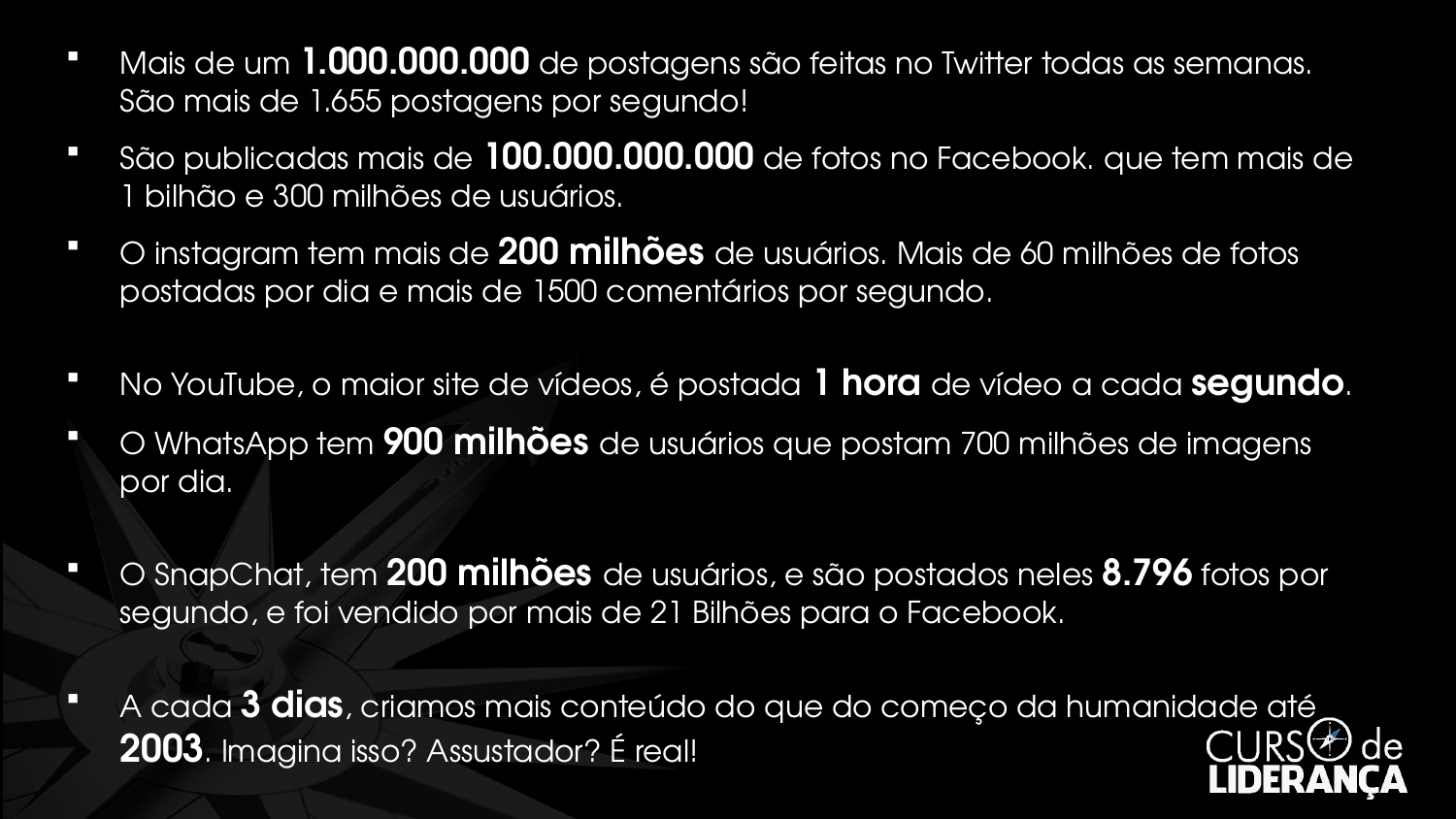

Mais de um 1.000.000.000 de postagens são feitas no Twitter todas as semanas. São mais de 1.655 postagens por segundo!
São publicadas mais de 100.000.000.000 de fotos no Facebook. que tem mais de 1 bilhão e 300 milhões de usuários.
O instagram tem mais de 200 milhões de usuários. Mais de 60 milhões de fotos postadas por dia e mais de 1500 comentários por segundo.
No YouTube, o maior site de vídeos, é postada 1 hora de vídeo a cada segundo.
O WhatsApp tem 900 milhões de usuários que postam 700 milhões de imagens por dia.
O SnapChat, tem 200 milhões de usuários, e são postados neles 8.796 fotos por segundo, e foi vendido por mais de 21 Bilhões para o Facebook.
A cada 3 dias, criamos mais conteúdo do que do começo da humanidade até 2003. Imagina isso? Assustador? É real!